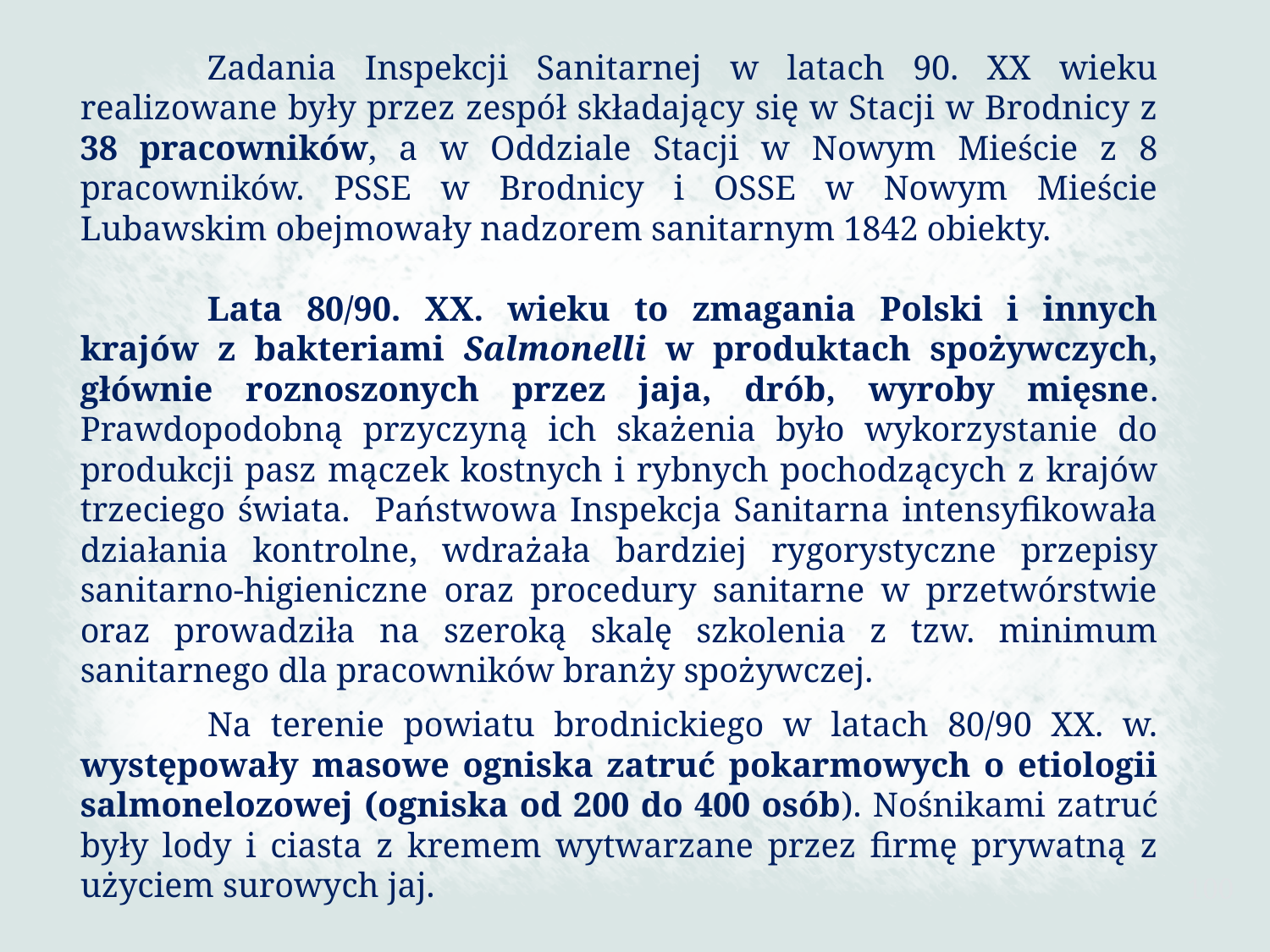

Zadania Inspekcji Sanitarnej w latach 90. XX wieku realizowane były przez zespół składający się w Stacji w Brodnicy z 38 pracowników, a w Oddziale Stacji w Nowym Mieście z 8 pracowników. PSSE w Brodnicy i OSSE w Nowym Mieście Lubawskim obejmowały nadzorem sanitarnym 1842 obiekty.

	Lata 80/90. XX. wieku to zmagania Polski i innych krajów z bakteriami Salmonelli w produktach spożywczych, głównie roznoszonych przez jaja, drób, wyroby mięsne. Prawdopodobną przyczyną ich skażenia było wykorzystanie do produkcji pasz mączek kostnych i rybnych pochodzących z krajów trzeciego świata.  Państwowa Inspekcja Sanitarna intensyfikowała działania kontrolne, wdrażała bardziej rygorystyczne przepisy sanitarno-higieniczne oraz procedury sanitarne w przetwórstwie oraz prowadziła na szeroką skalę szkolenia z tzw. minimum sanitarnego dla pracowników branży spożywczej.
	Na terenie powiatu brodnickiego w latach 80/90 XX. w. występowały masowe ogniska zatruć pokarmowych o etiologii salmonelozowej (ogniska od 200 do 400 osób). Nośnikami zatruć były lody i ciasta z kremem wytwarzane przez firmę prywatną z użyciem surowych jaj.

100